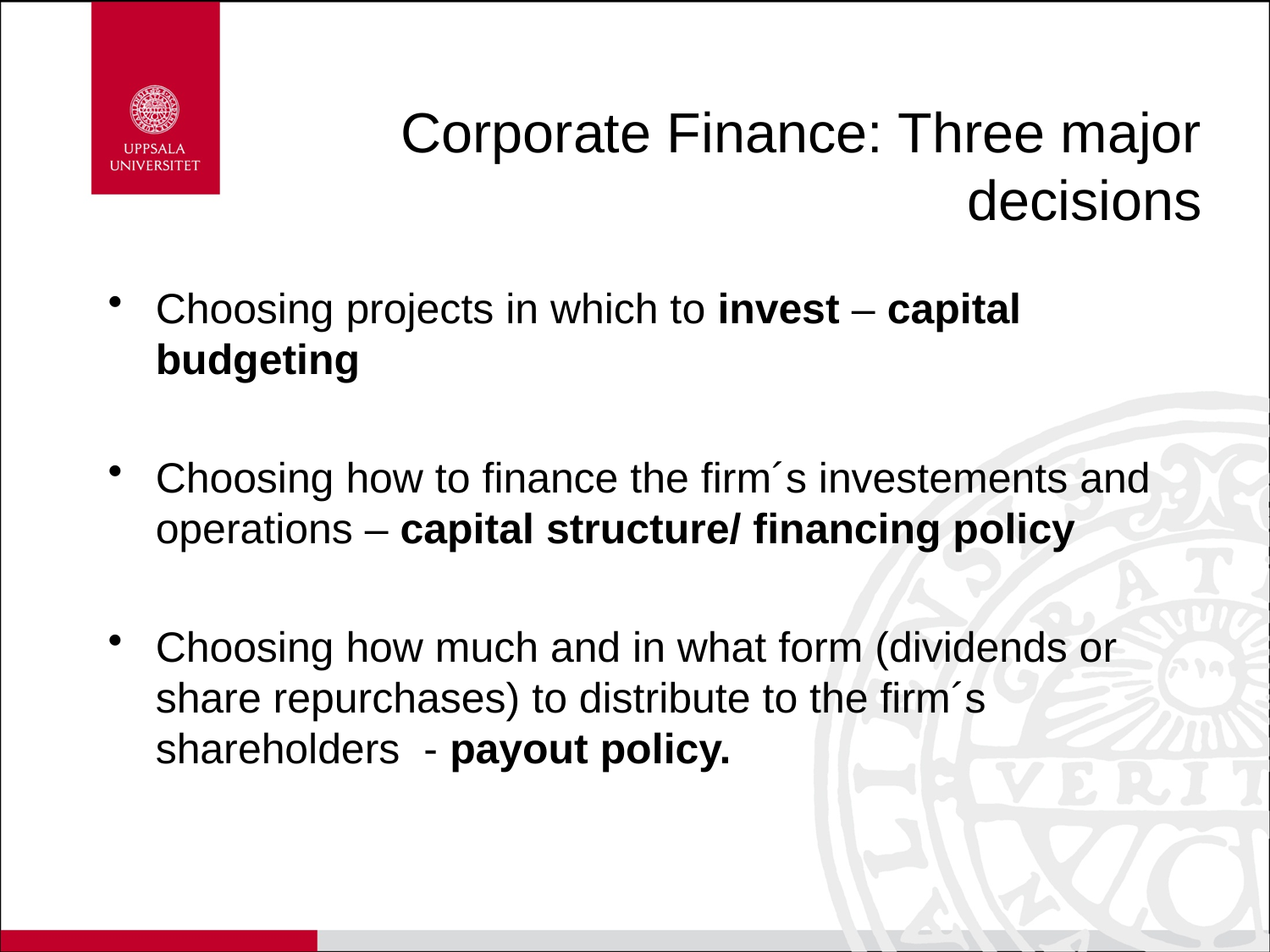

# Corporate Finance: Three major decisions
Choosing projects in which to invest – capital budgeting

Choosing how to finance the firm´s investements and operations – capital structure/ financing policy

Choosing how much and in what form (dividends or share repurchases) to distribute to the firm´s shareholders  - payout policy.